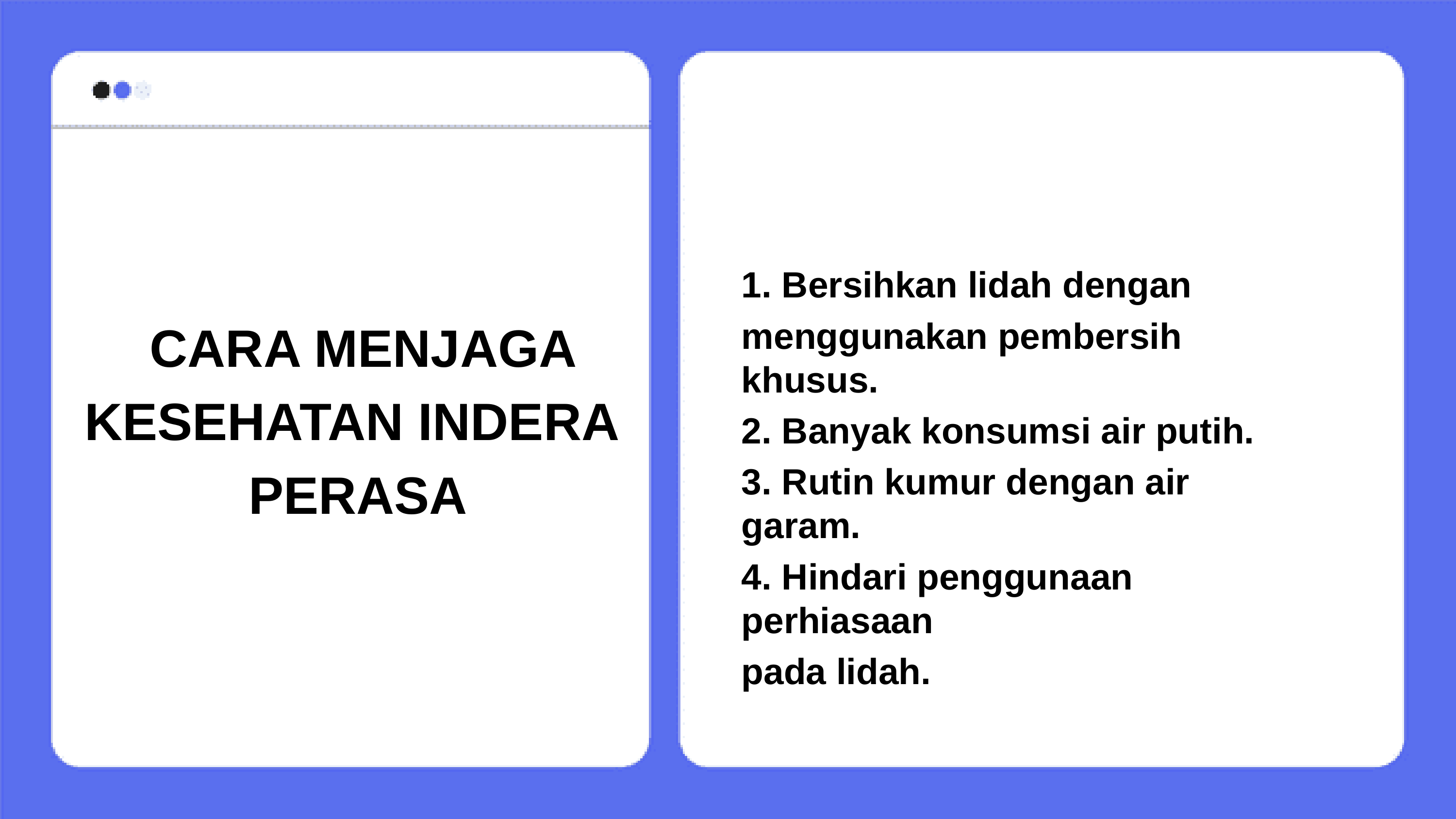

1. Bersihkan lidah dengan
menggunakan pembersih khusus.
2. Banyak konsumsi air putih.
3. Rutin kumur dengan air garam.
4. Hindari penggunaan perhiasaan
pada lidah.
CARA MENJAGA
KESEHATAN INDERA
PERASA